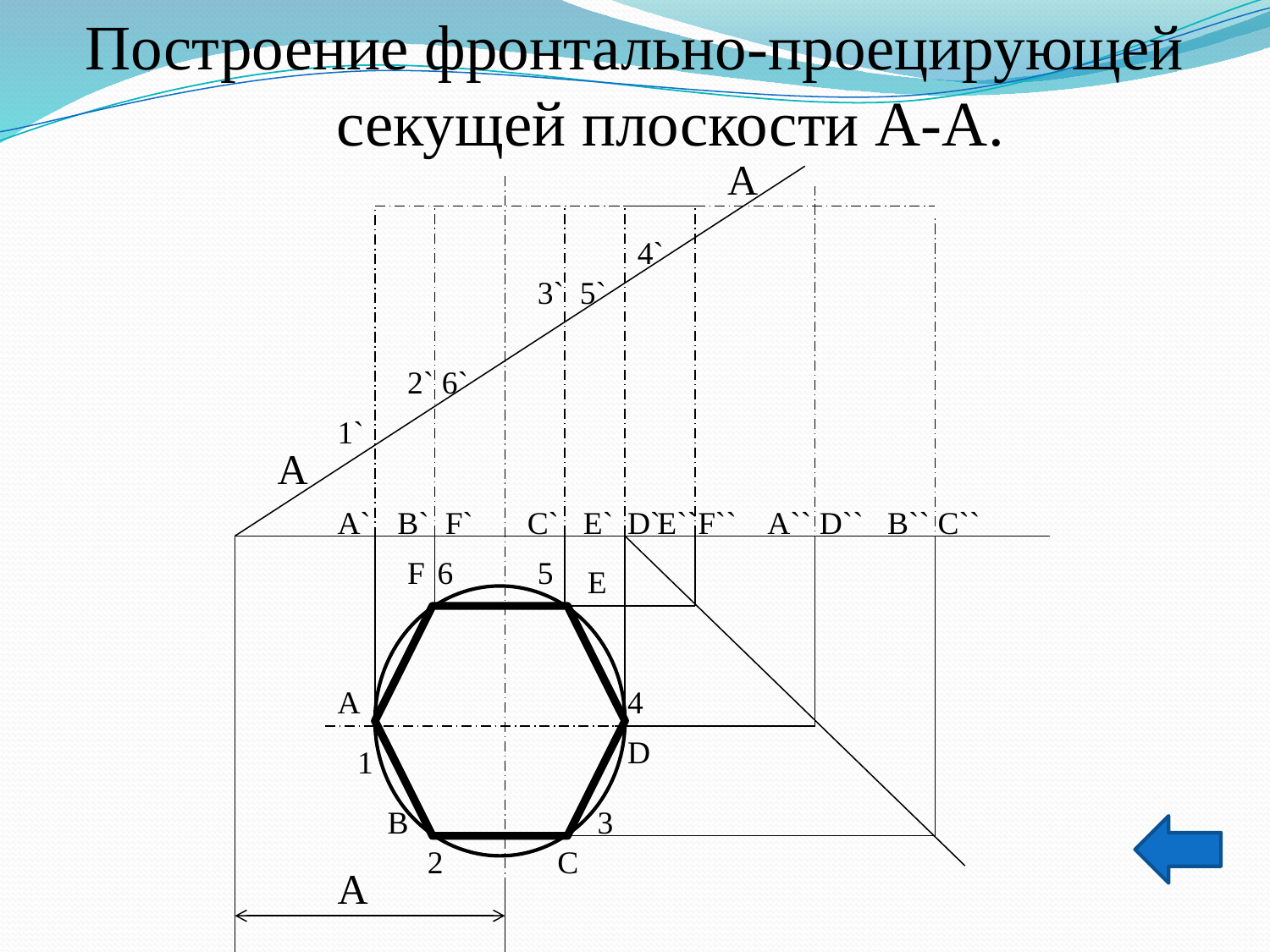

Построение фронтально-проецирующей секущей плоскости А-А.
А
4`
3`  5`
2` 6`
1`
А
А`
B`  F`
C`   E`
D`
E``F``
A`` D``
B`` C``
F
6
5
Е

А
4
D
1
В
3

2
С
А